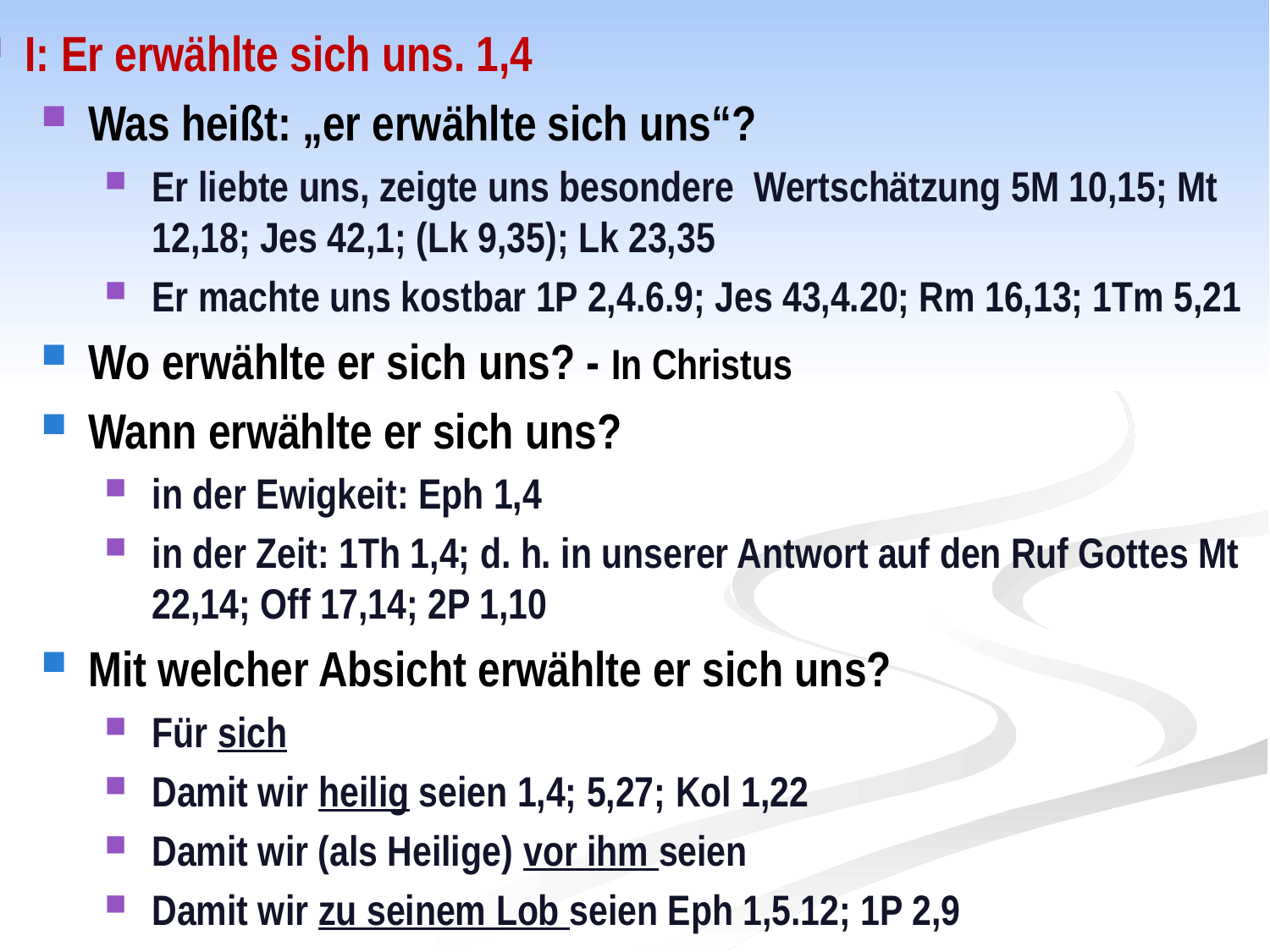

I: Er erwählte sich uns. 1,4
Was heißt: „er erwählte sich uns“?
Er liebte uns, zeigte uns besondere  Wertschätzung 5M 10,15; Mt 12,18; Jes 42,1; (Lk 9,35); Lk 23,35
Er machte uns kostbar 1P 2,4.6.9; Jes 43,4.20; Rm 16,13; 1Tm 5,21
Wo erwählte er sich uns? - In Christus
Wann erwählte er sich uns?
in der Ewigkeit: Eph 1,4
in der Zeit: 1Th 1,4; d. h. in unserer Antwort auf den Ruf Gottes Mt 22,14; Off 17,14; 2P 1,10
Mit welcher Absicht erwählte er sich uns?
Für sich
Damit wir heilig seien 1,4; 5,27; Kol 1,22
Damit wir (als Heilige) vor ihm seien
Damit wir zu seinem Lob seien Eph 1,5.12; 1P 2,9